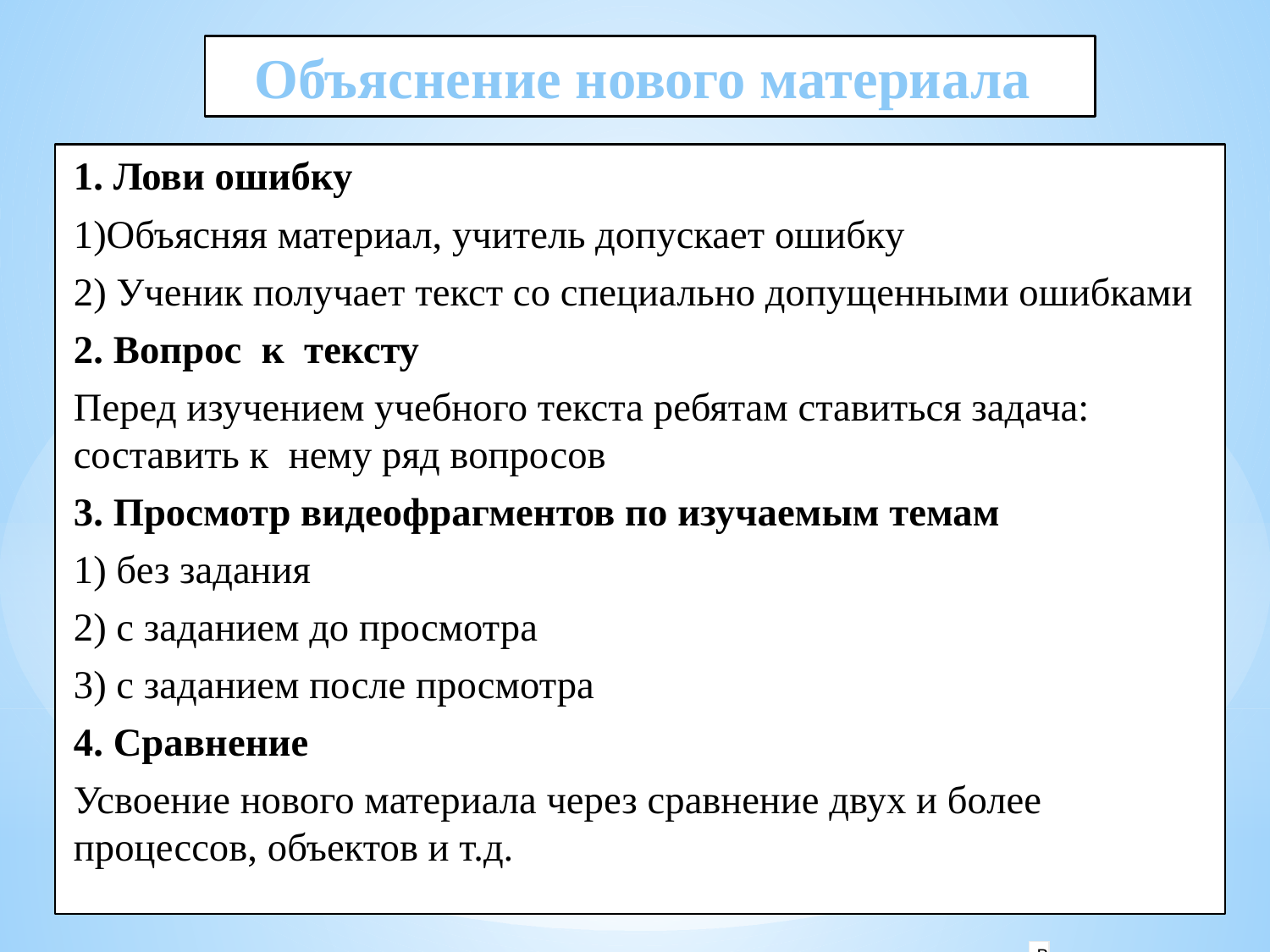

Объяснение нового материала
1. Лови ошибку
1)Объясняя материал, учитель допускает ошибку
2) Ученик получает текст со специально допущенными ошибками
2. Вопрос  к  тексту
Перед изучением учебного текста ребятам ставиться задача: составить к  нему ряд вопросов
3. Просмотр видеофрагментов по изучаемым темам
1) без задания
2) с заданием до просмотра
3) с заданием после просмотра
4. Сравнение
Усвоение нового материала через сравнение двух и более процессов, объектов и т.д.

| Вопрос к тексту |
| --- |